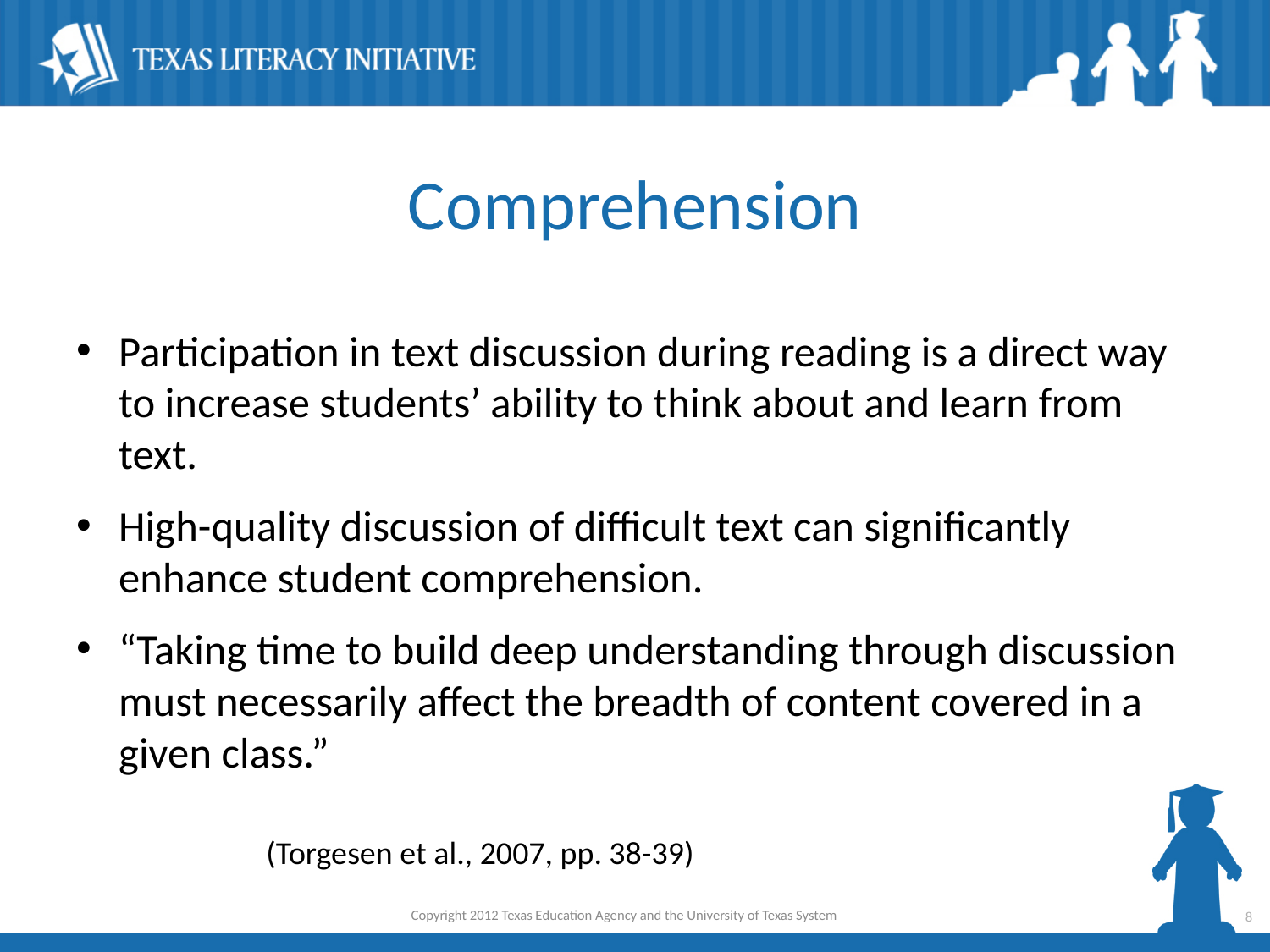

# Comprehension
Participation in text discussion during reading is a direct way to increase students’ ability to think about and learn from text.
High-quality discussion of difficult text can significantly enhance student comprehension.
“Taking time to build deep understanding through discussion must necessarily affect the breadth of content covered in a given class.”

 				             (Torgesen et al., 2007, pp. 38-39)
Copyright 2012 Texas Education Agency and the University of Texas System
8